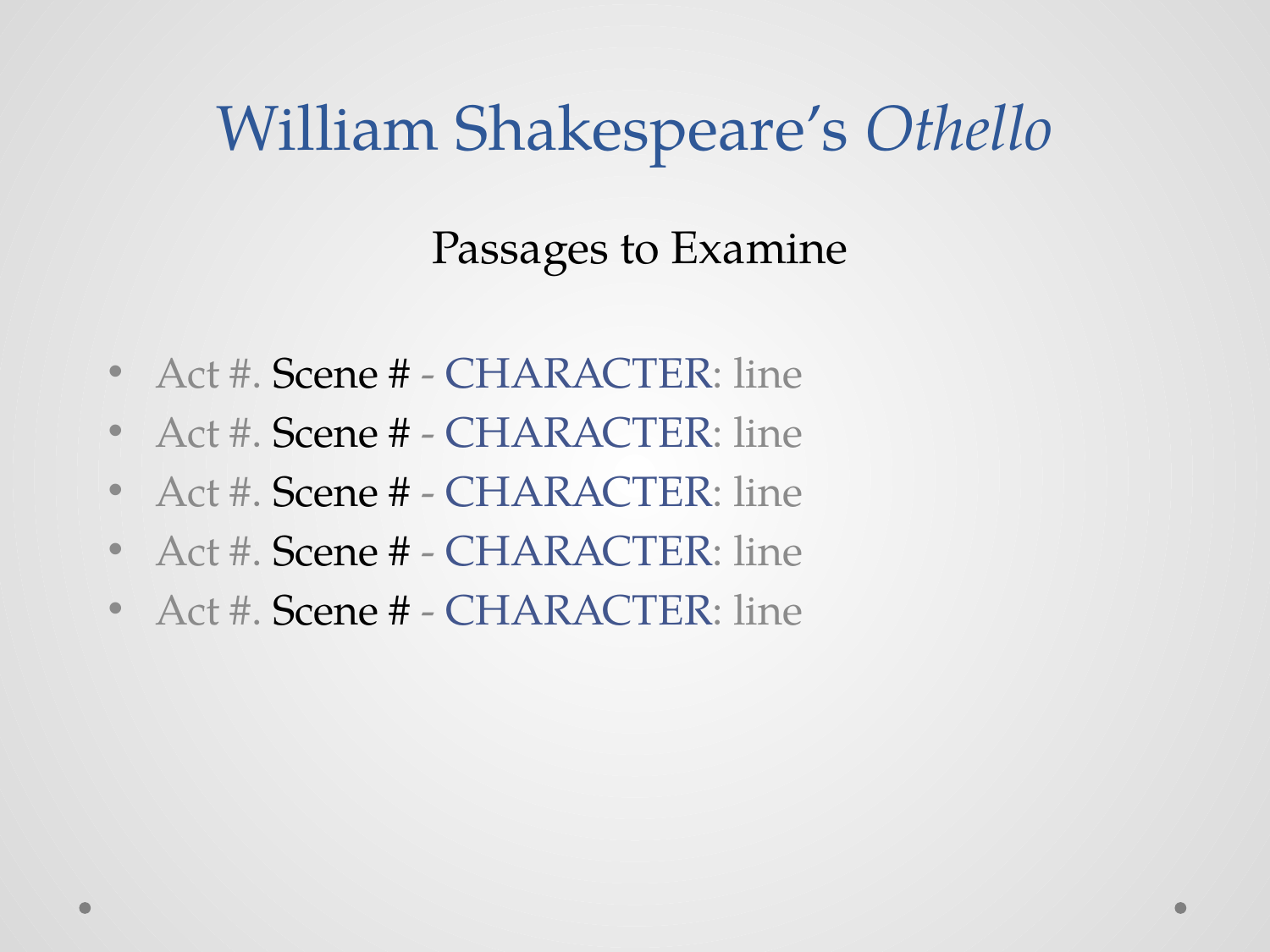

# William Shakespeare’s Othello
Passages to Examine

Act #. Scene # - CHARACTER: line
Act #. Scene # - CHARACTER: line
Act #. Scene # - CHARACTER: line
Act #. Scene # - CHARACTER: line
Act #. Scene # - CHARACTER: line